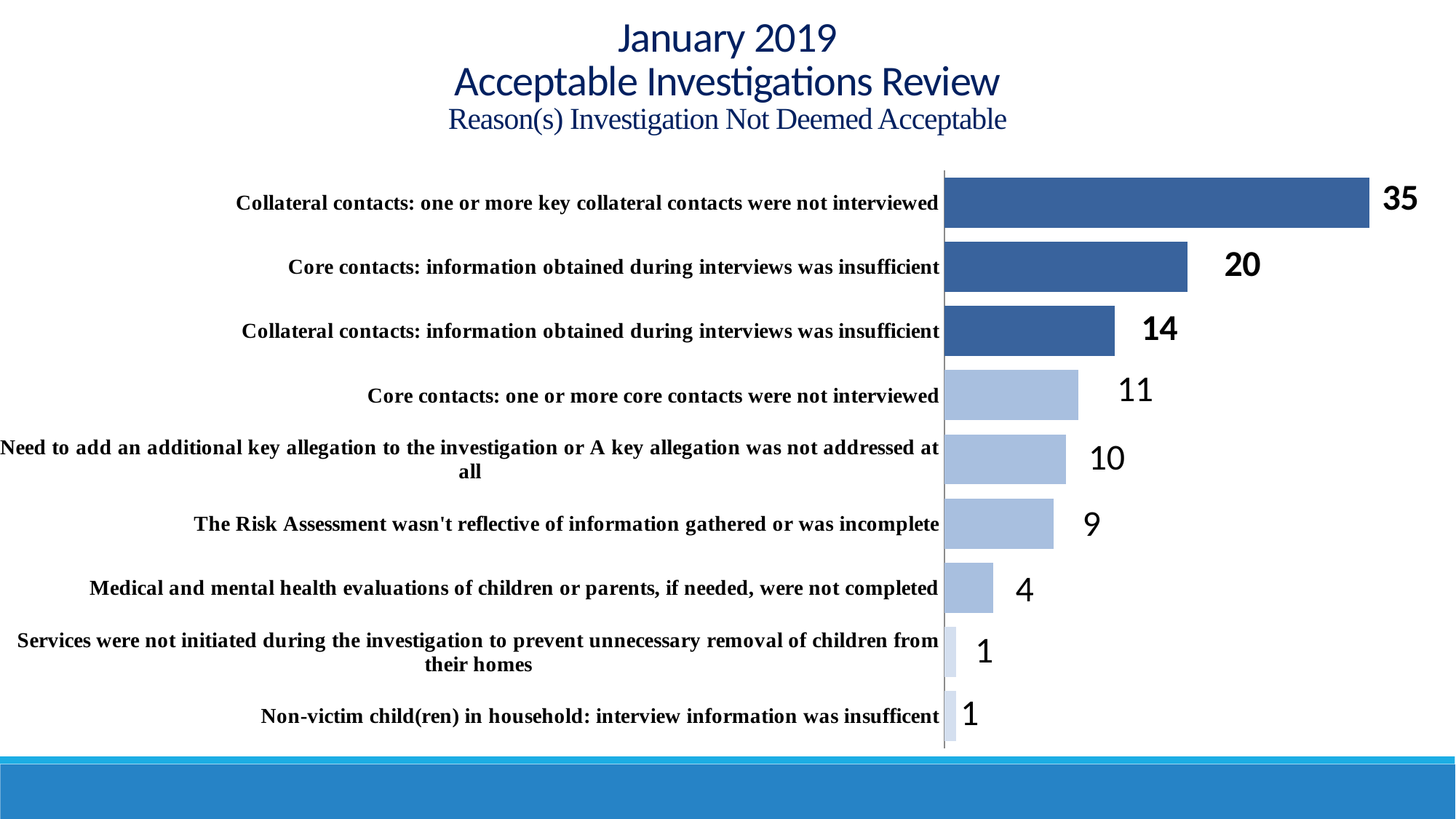

January 2019
Acceptable Investigations Review
Reason(s) Investigation Not Deemed Acceptable

### Chart

| Category |  |
|---|---|
| Non-victim child(ren) in household: interview information was insufficent | 1.0 |
| Services were not initiated during the investigation to prevent unnecessary removal of children from their homes | 1.0 |
| Medical and mental health evaluations of children or parents, if needed, were not completed | 4.0 |
| The Risk Assessment wasn't reflective of information gathered or was incomplete | 9.0 |
| Need to add an additional key allegation to the investigation or A key allegation was not addressed at all | 10.0 |
| Core contacts: one or more core contacts were not interviewed | 11.0 |
| Collateral contacts: information obtained during interviews was insufficient | 14.0 |
| Core contacts: information obtained during interviews was insufficient | 20.0 |
| Collateral contacts: one or more key collateral contacts were not interviewed | 35.0 |